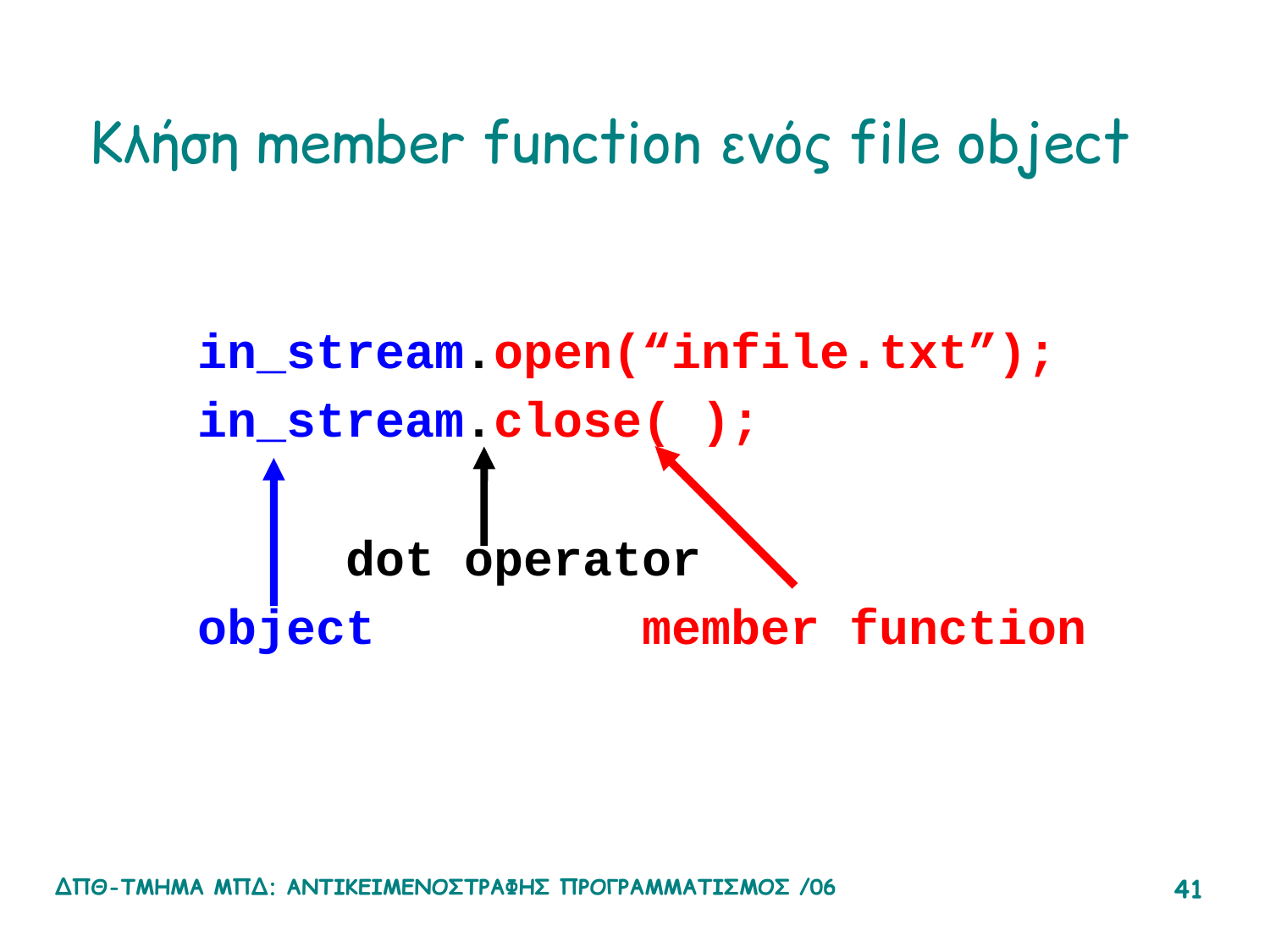

# Κλήση member function ενός file object

in_stream.open(“infile.txt”);
in_stream.close( );

     dot operator
object         member function

ΔΠΘ-ΤΜΗΜΑ ΜΠΔ: ΑΝΤΙΚΕΙΜΕΝΟΣΤΡΑΦΗΣ ΠΡΟΓΡΑΜΜΑΤΙΣΜΟΣ /06
41